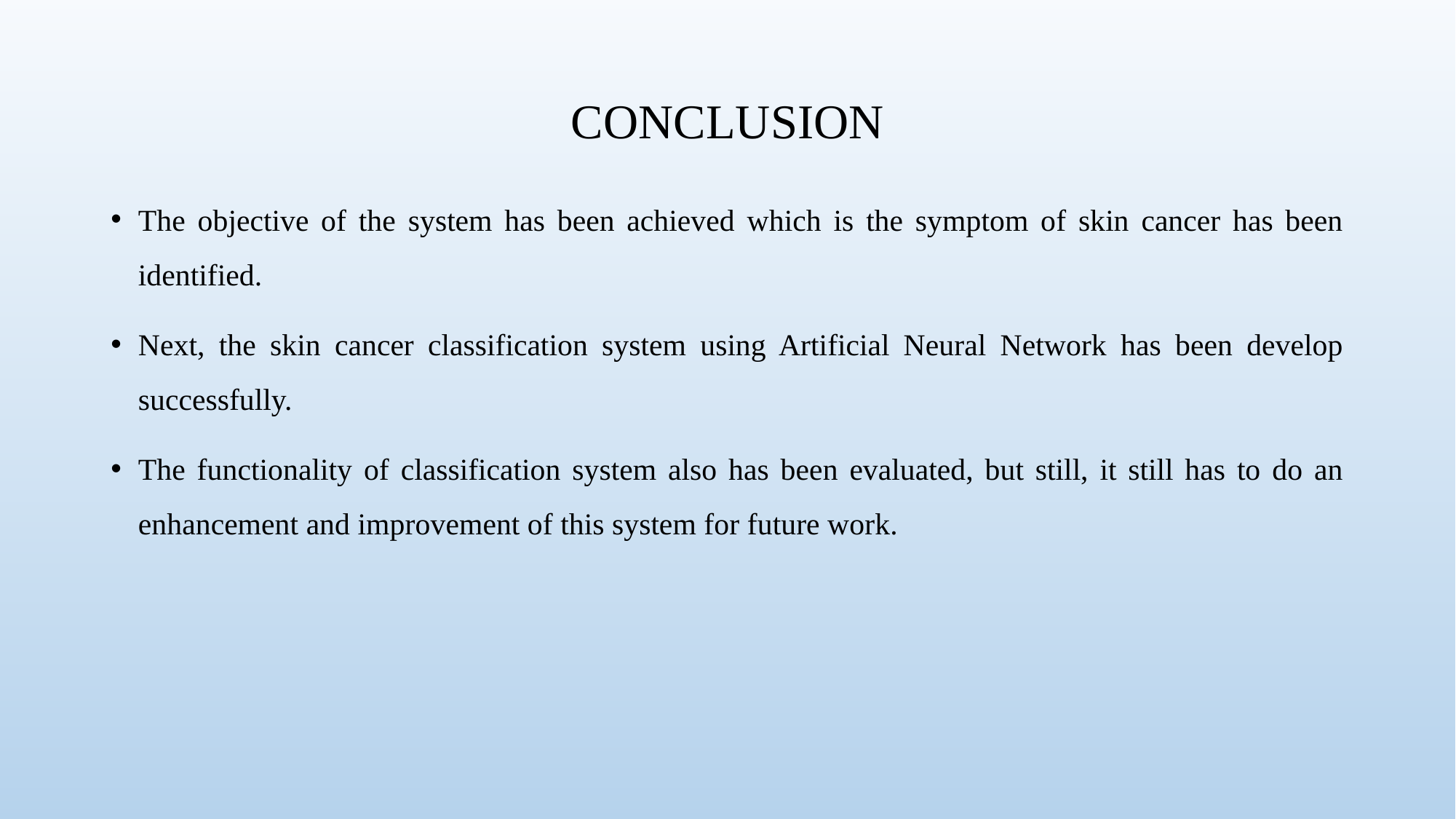

# CONCLUSION
The objective of the system has been achieved which is the symptom of skin cancer has been identified.
Next, the skin cancer classification system using Artificial Neural Network has been develop successfully.
The functionality of classification system also has been evaluated, but still, it still has to do an enhancement and improvement of this system for future work.